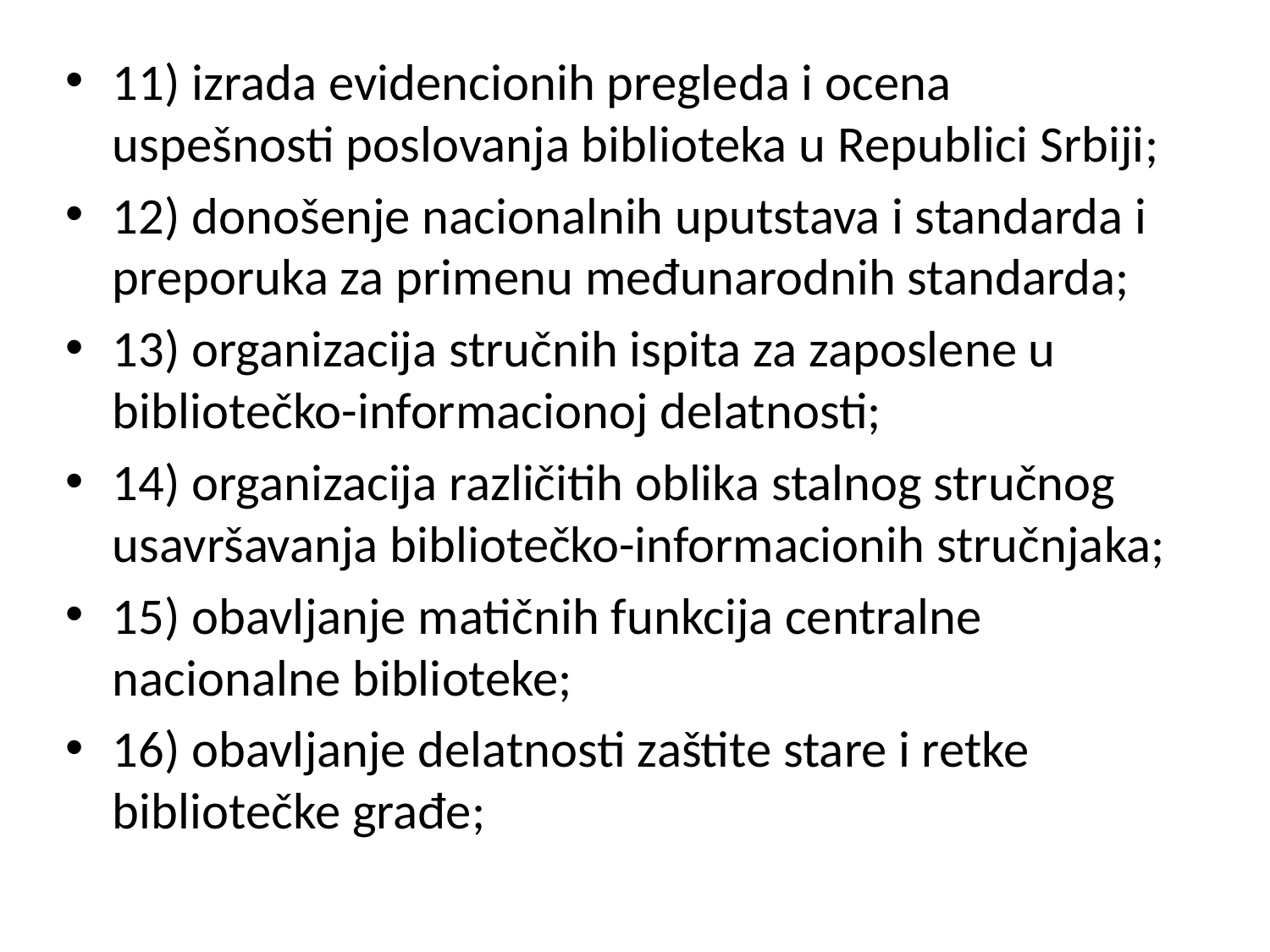

11) izrada evidencionih pregleda i ocena uspešnosti poslovanja biblioteka u Republici Srbiji;
12) donošenje nacionalnih uputstava i standarda i preporuka za primenu međunarodnih standarda;
13) organizacija stručnih ispita za zaposlene u bibliotečko-informacionoj delatnosti;
14) organizacija različitih oblika stalnog stručnog usavršavanja bibliotečko-informacionih stručnjaka;
15) obavljanje matičnih funkcija centralne nacionalne biblioteke;
16) obavljanje delatnosti zaštite stare i retke bibliotečke građe;